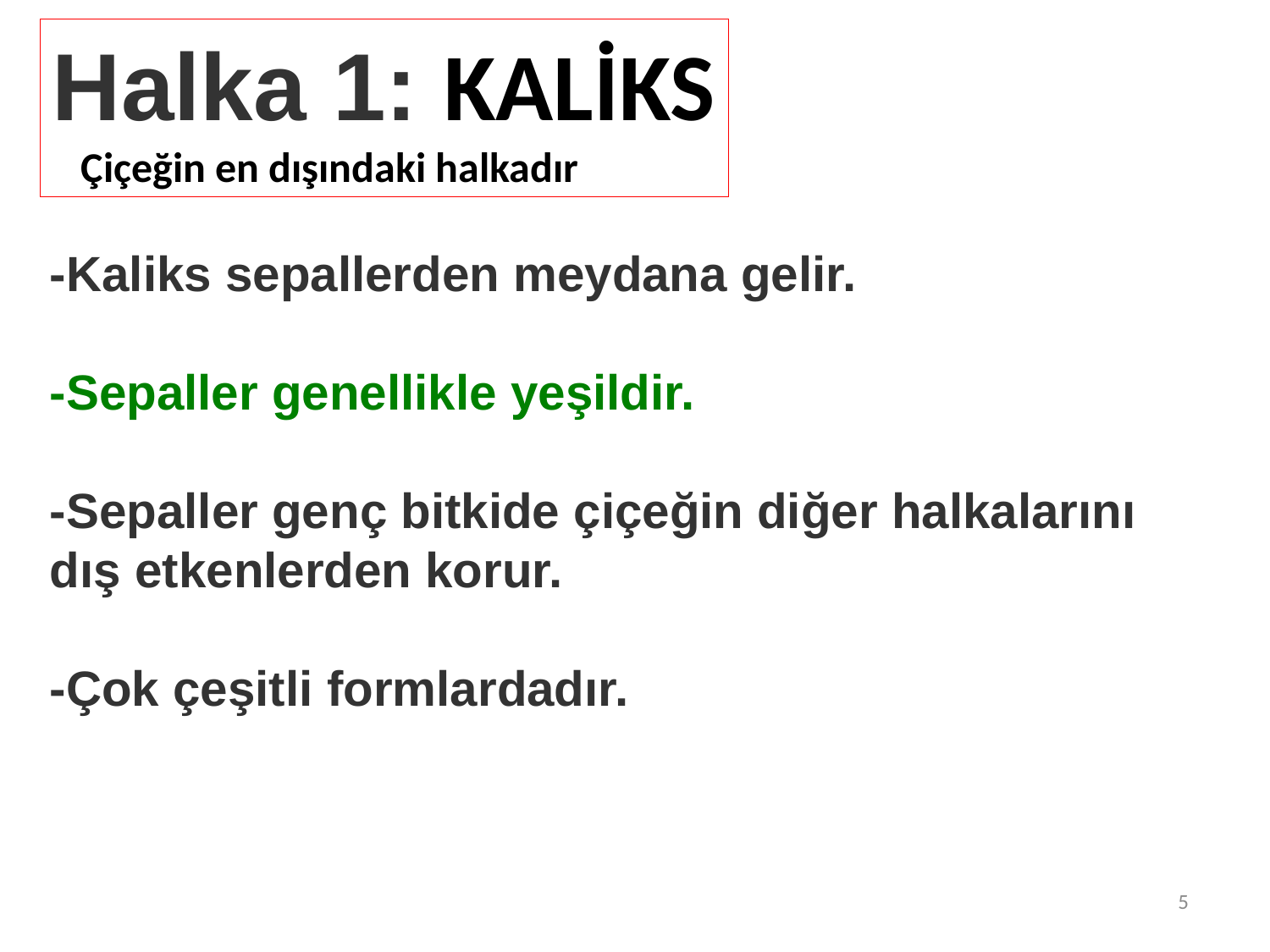

Halka 1: KALİKS
    Çiçeğin en dışındaki halkadır
-Kaliks sepallerden meydana gelir.

-Sepaller genellikle yeşildir.

-Sepaller genç bitkide çiçeğin diğer halkalarını dış etkenlerden korur.

-Çok çeşitli formlardadır.

5